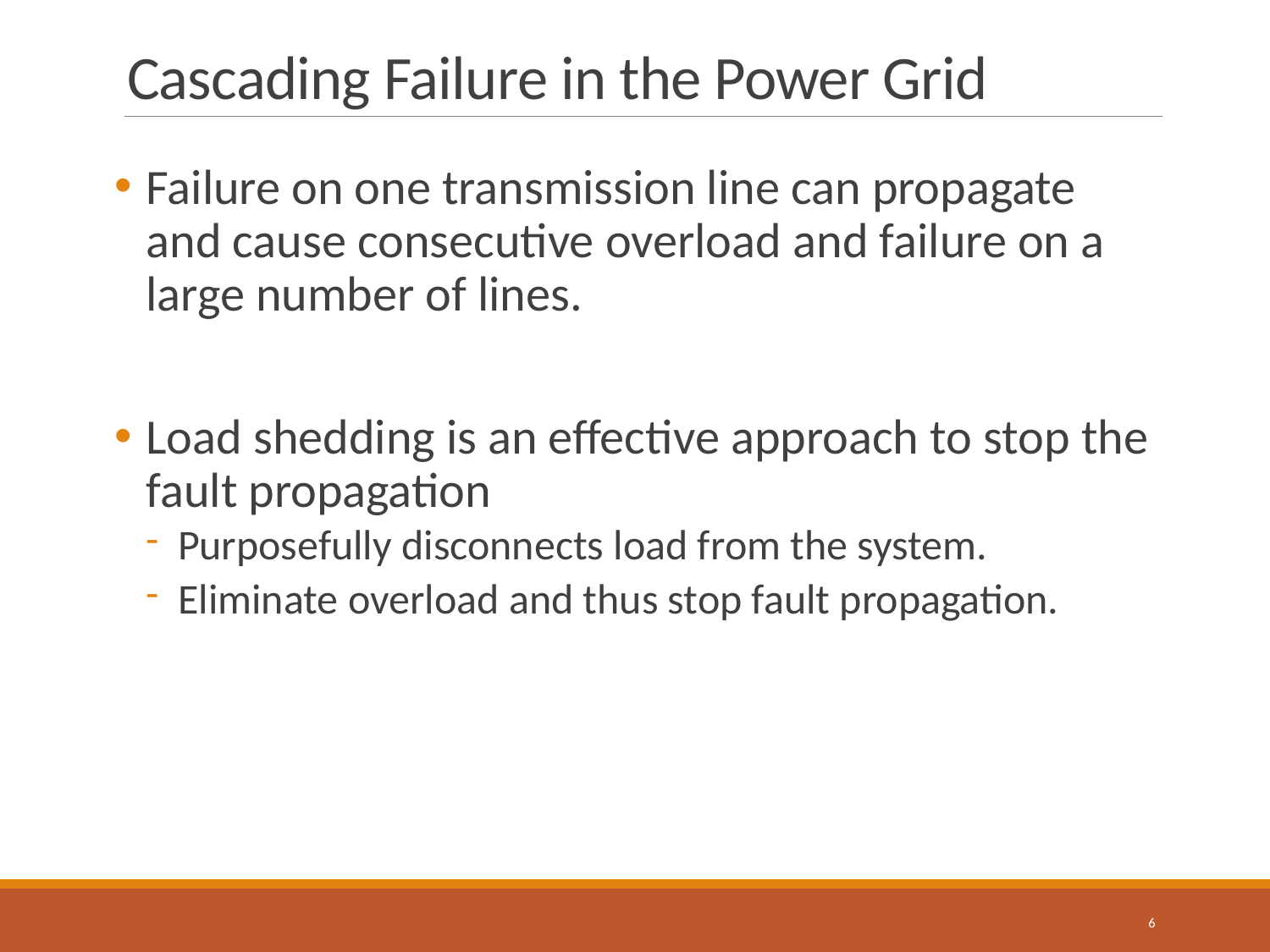

# Cascading Failure in the Power Grid
Failure on one transmission line can propagate and cause consecutive overload and failure on a large number of lines.

Load shedding is an effective approach to stop the fault propagation
Purposefully disconnects load from the system.
Eliminate overload and thus stop fault propagation.
6